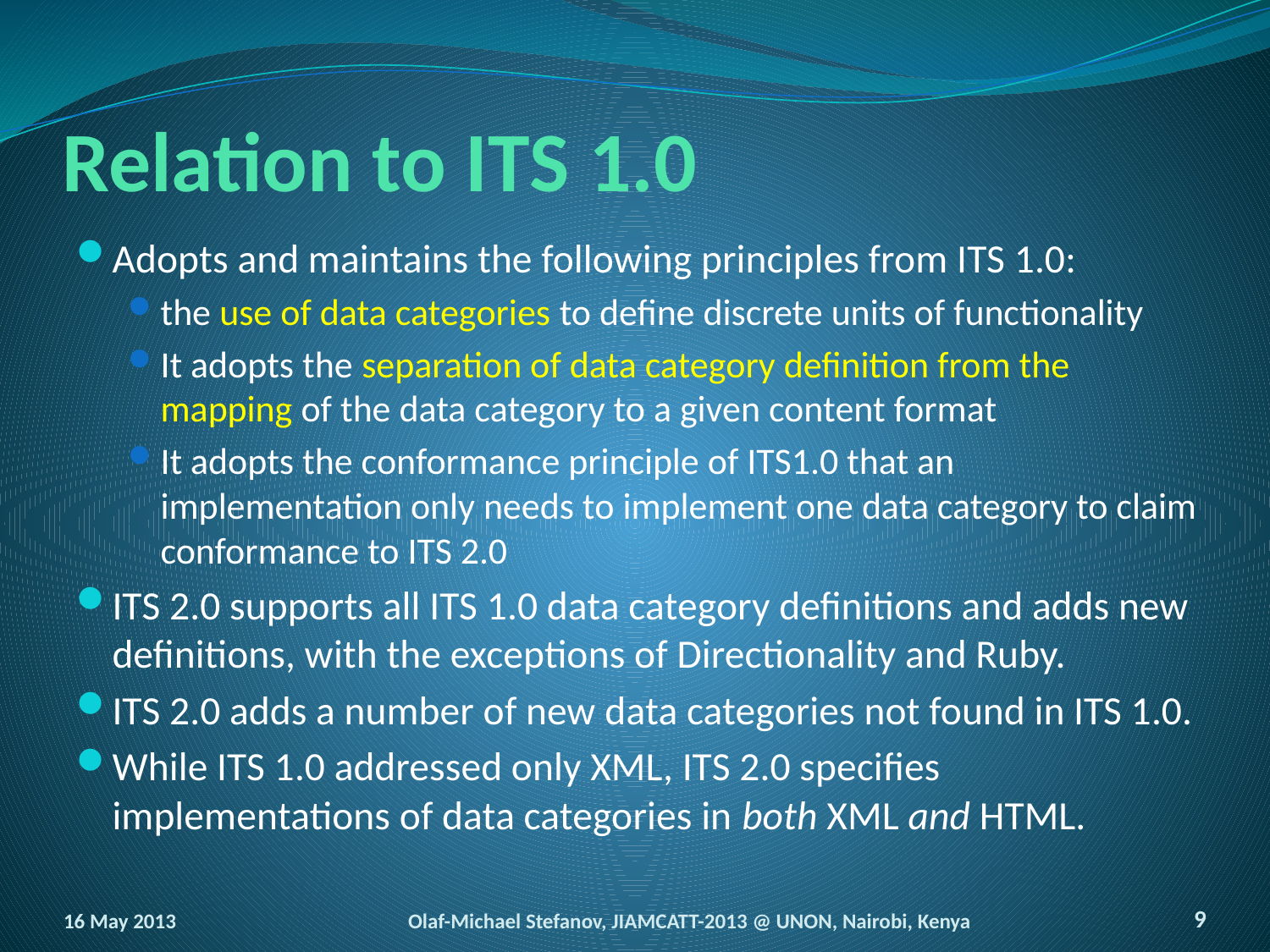

# Relation to ITS 1.0
Adopts and maintains the following principles from ITS 1.0:
the use of data categories to define discrete units of functionality
It adopts the separation of data category definition from the mapping of the data category to a given content format
It adopts the conformance principle of ITS1.0 that an implementation only needs to implement one data category to claim conformance to ITS 2.0
ITS 2.0 supports all ITS 1.0 data category definitions and adds new definitions, with the exceptions of Directionality and Ruby.
ITS 2.0 adds a number of new data categories not found in ITS 1.0.
While ITS 1.0 addressed only XML, ITS 2.0 specifies implementations of data categories in both XML and HTML.

16 May 2013
Olaf-Michael Stefanov, JIAMCATT-2013 @ UNON, Nairobi, Kenya
9